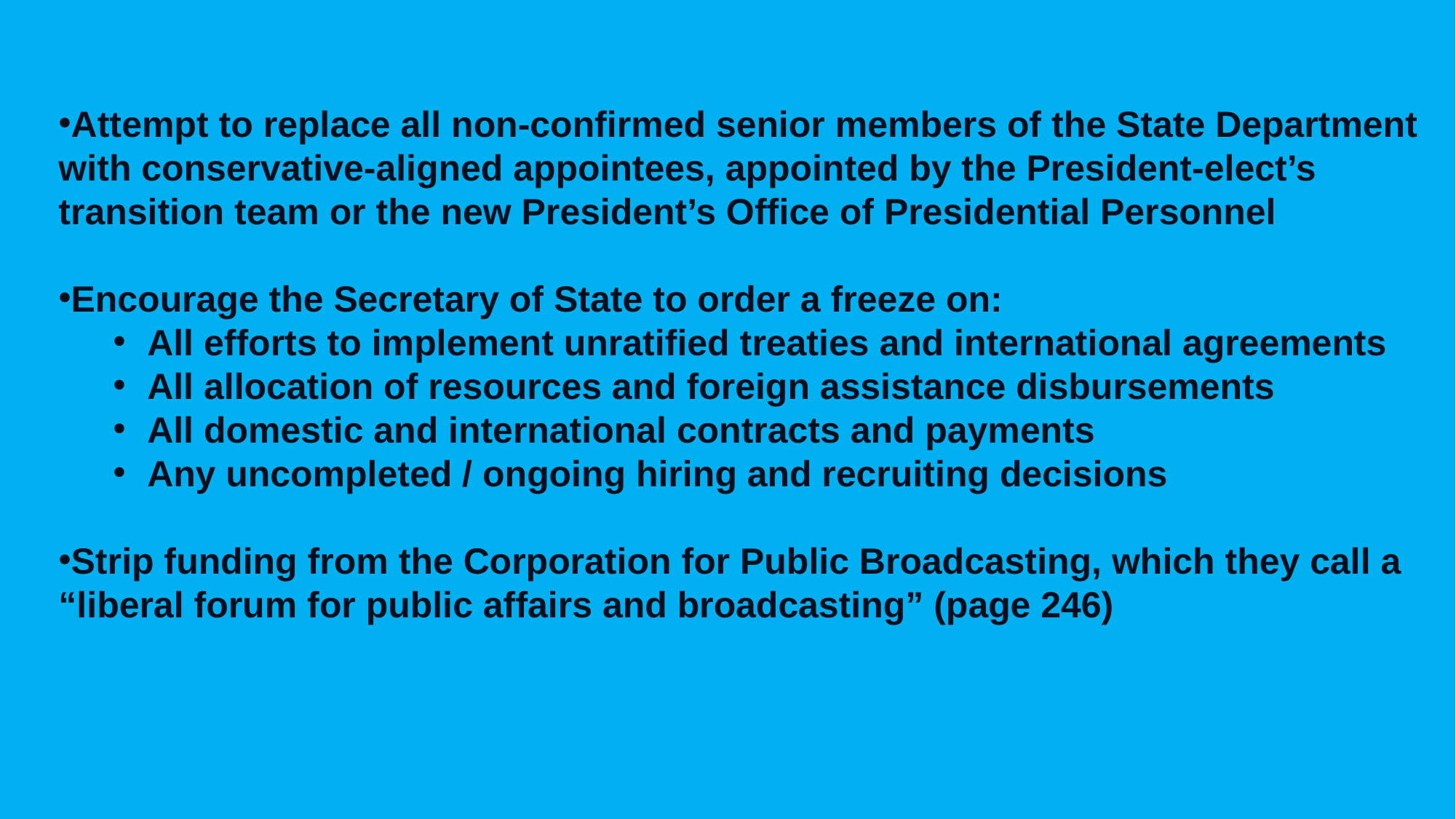

Attempt to replace all non-confirmed senior members of the State Department with conservative-aligned appointees, appointed by the President-elect’s transition team or the new President’s Office of Presidential Personnel

Encourage the Secretary of State to order a freeze on:
All efforts to implement unratified treaties and international agreements
All allocation of resources and foreign assistance disbursements
All domestic and international contracts and payments
Any uncompleted / ongoing hiring and recruiting decisions

Strip funding from the Corporation for Public Broadcasting, which they call a “liberal forum for public affairs and broadcasting” (page 246)